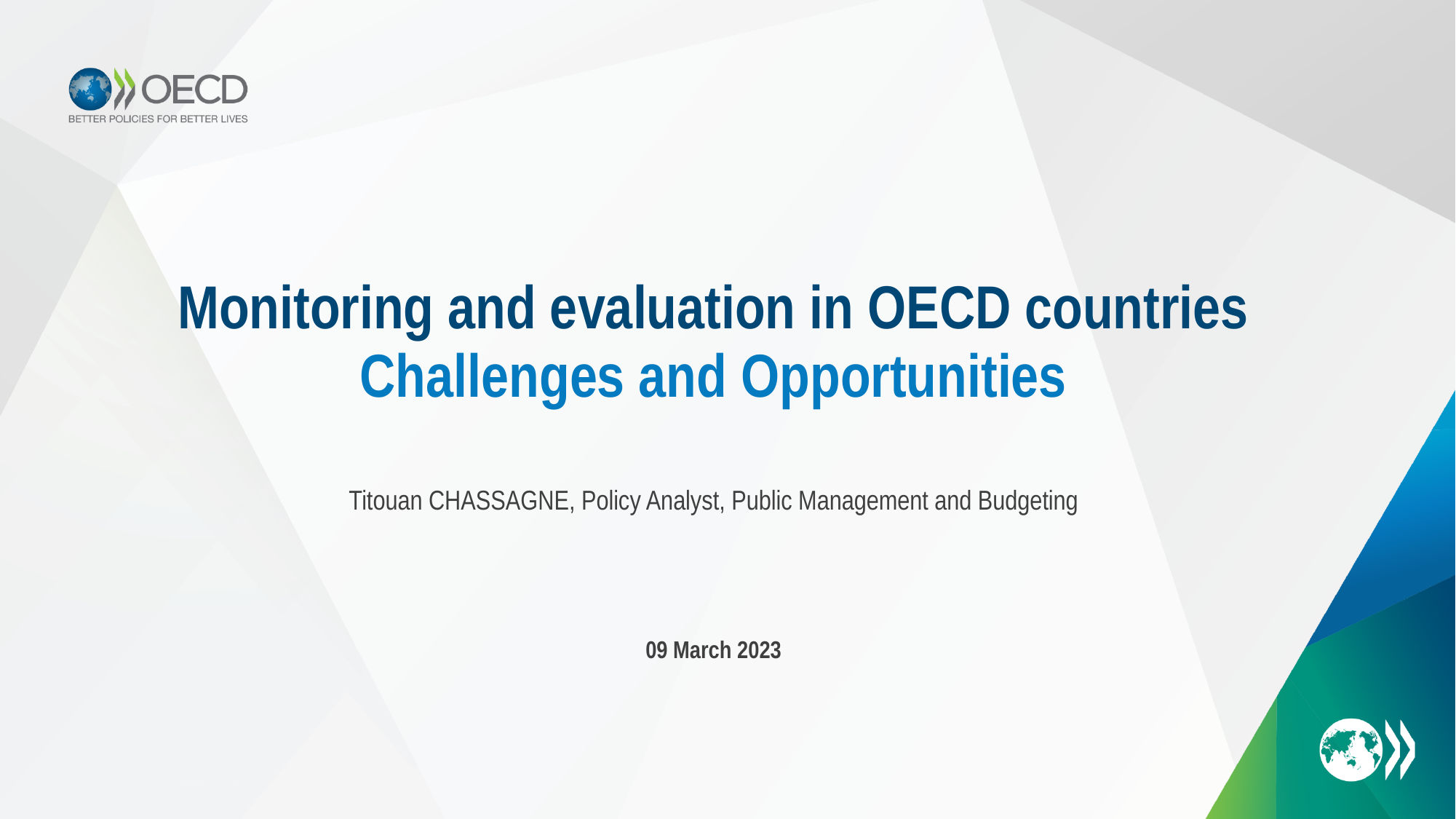

Monitoring and evaluation in OECD countries
Challenges and Opportunities
Titouan CHASSAGNE, Policy Analyst, Public Management and Budgeting
09 March 2023